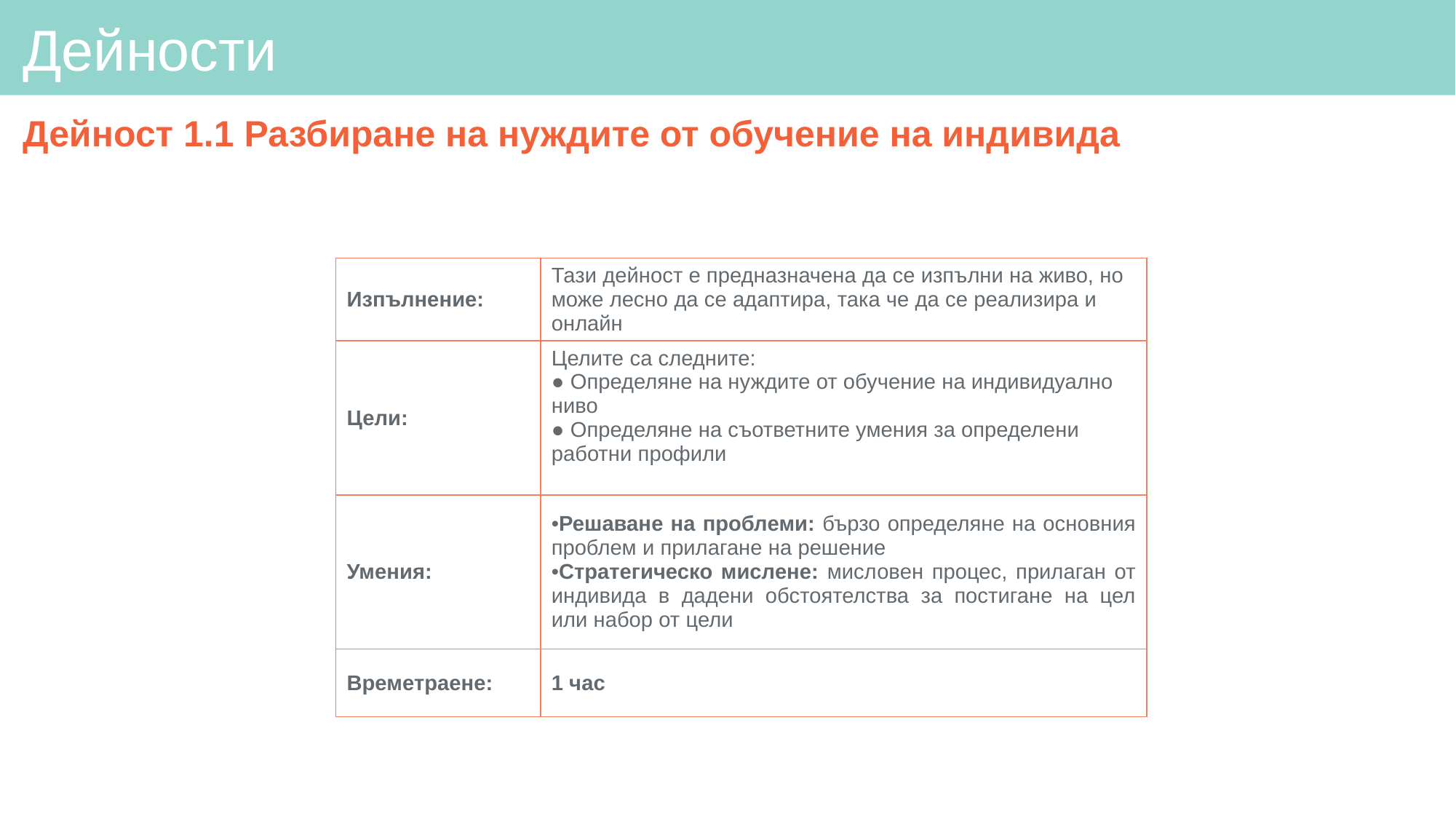

# Дейности
Дейност 1.1 Разбиране на нуждите от обучение на индивида
| Изпълнение: | Тази дейност е предназначена да се изпълни на живо, но може лесно да се адаптира, така че да се реализира и онлайн |
| --- | --- |
| Цели: | Целите са следните: ● Определяне на нуждите от обучение на индивидуално ниво ● Определяне на съответните умения за определени работни профили |
| Умения: | Решаване на проблеми: бързо определяне на основния проблем и прилагане на решение Стратегическо мислене: мисловен процес, прилаган от индивида в дадени обстоятелства за постигане на цел или набор от цели |
| Времетраене: | 1 час |